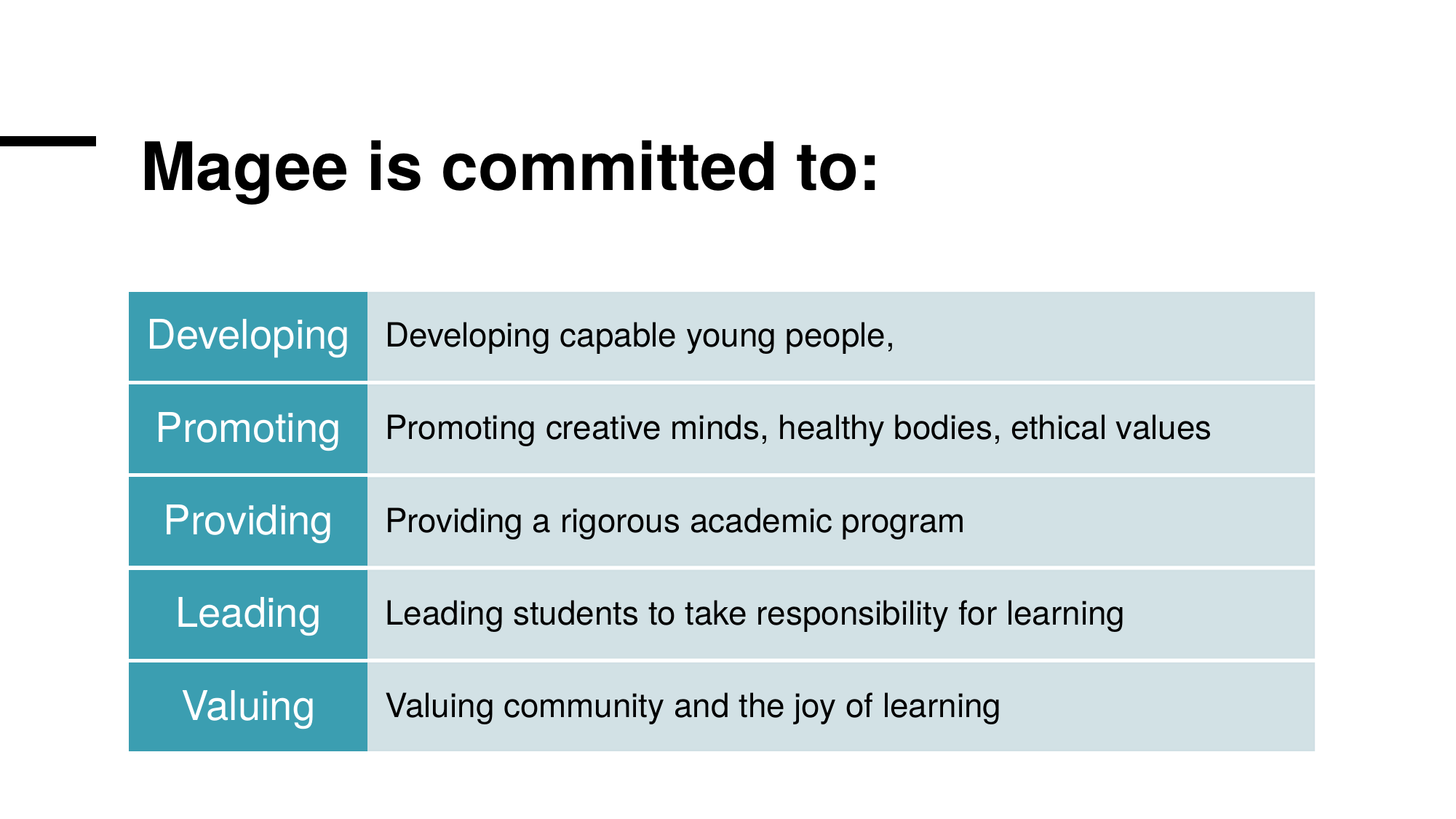

# Magee is committed to:
Developing capable young people,
Developing
Promoting creative minds, healthy bodies, ethical values
Promoting
Providing a rigorous academic program
Providing
Leading students to take responsibility for learning
Leading
Valuing community and the joy of learning
Valuing